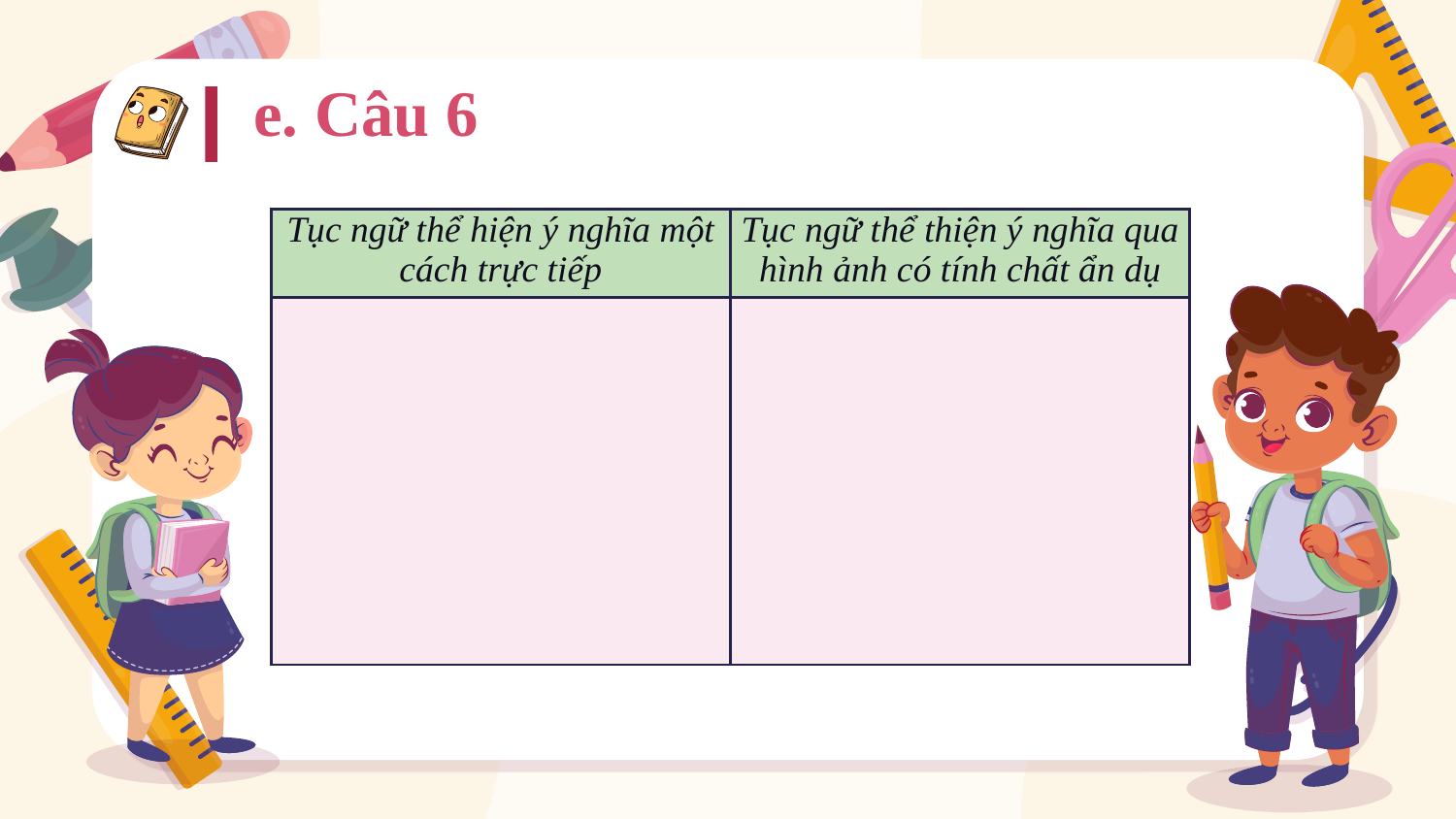

e. Câu 6

| Tục ngữ thể hiện ý nghĩa một cách trực tiếp | Tục ngữ thể thiện ý nghĩa qua hình ảnh có tính chất ẩn dụ |
| --- | --- |
|  |  |